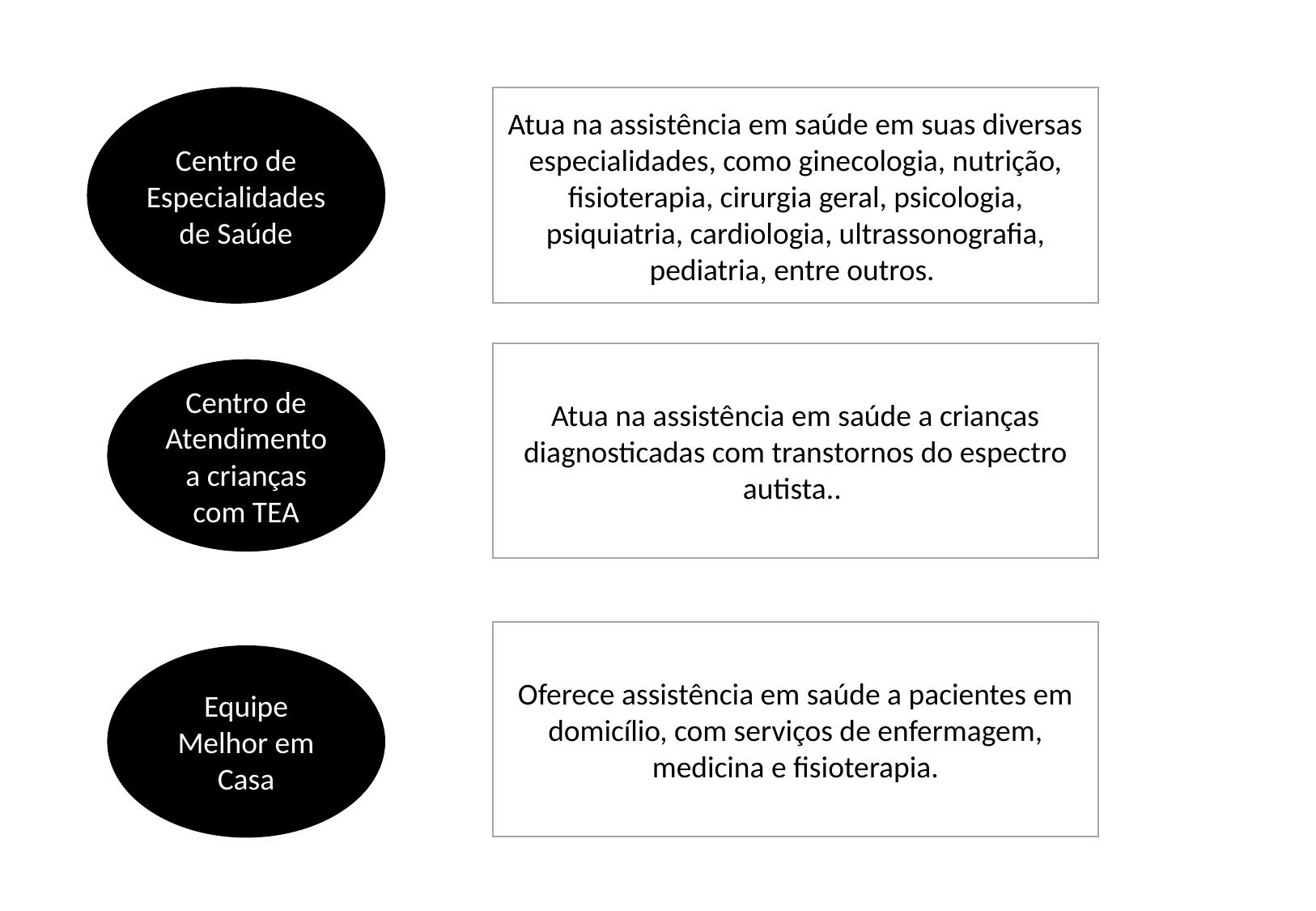

Centro de Especialidades de Saúde
Atua na assistência em saúde em suas diversas especialidades, como ginecologia, nutrição, fisioterapia, cirurgia geral, psicologia, psiquiatria, cardiologia, ultrassonografia, pediatria, entre outros.
Atua na assistência em saúde a crianças diagnosticadas com transtornos do espectro autista..
Centro de Atendimento a crianças com TEA
Oferece assistência em saúde a pacientes em domicílio, com serviços de enfermagem, medicina e fisioterapia.
Equipe Melhor em Casa